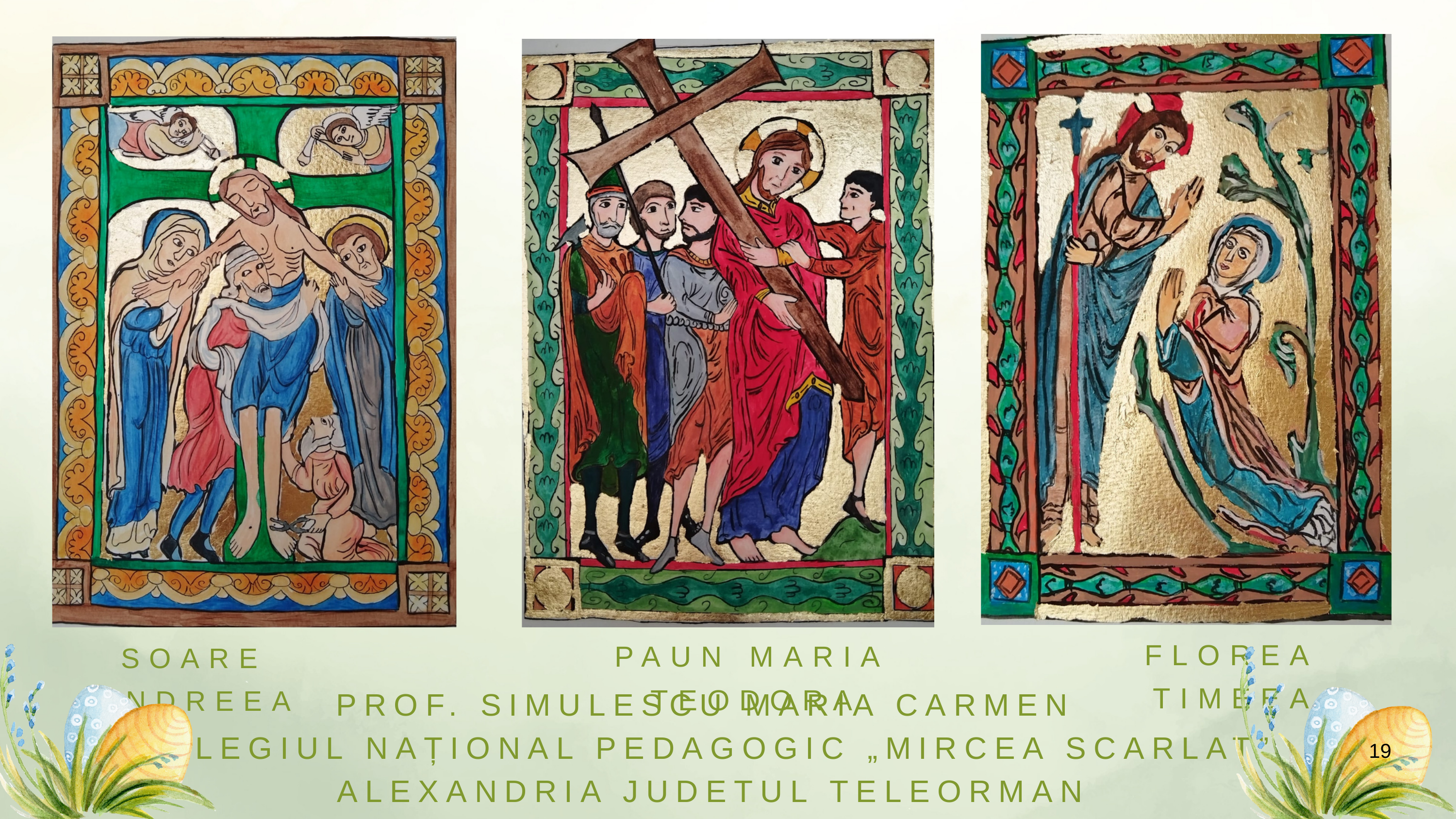

FLOREA TIMEEA
PAUN MARIA TEODORA
SOARE ANDREEA

PROF. SIMULESCU MARIA CARMEN
COLEGIUL NAȚIONAL PEDAGOGIC „MIRCEA SCARLAT”
 ALEXANDRIA JUDETUL TELEORMAN
19